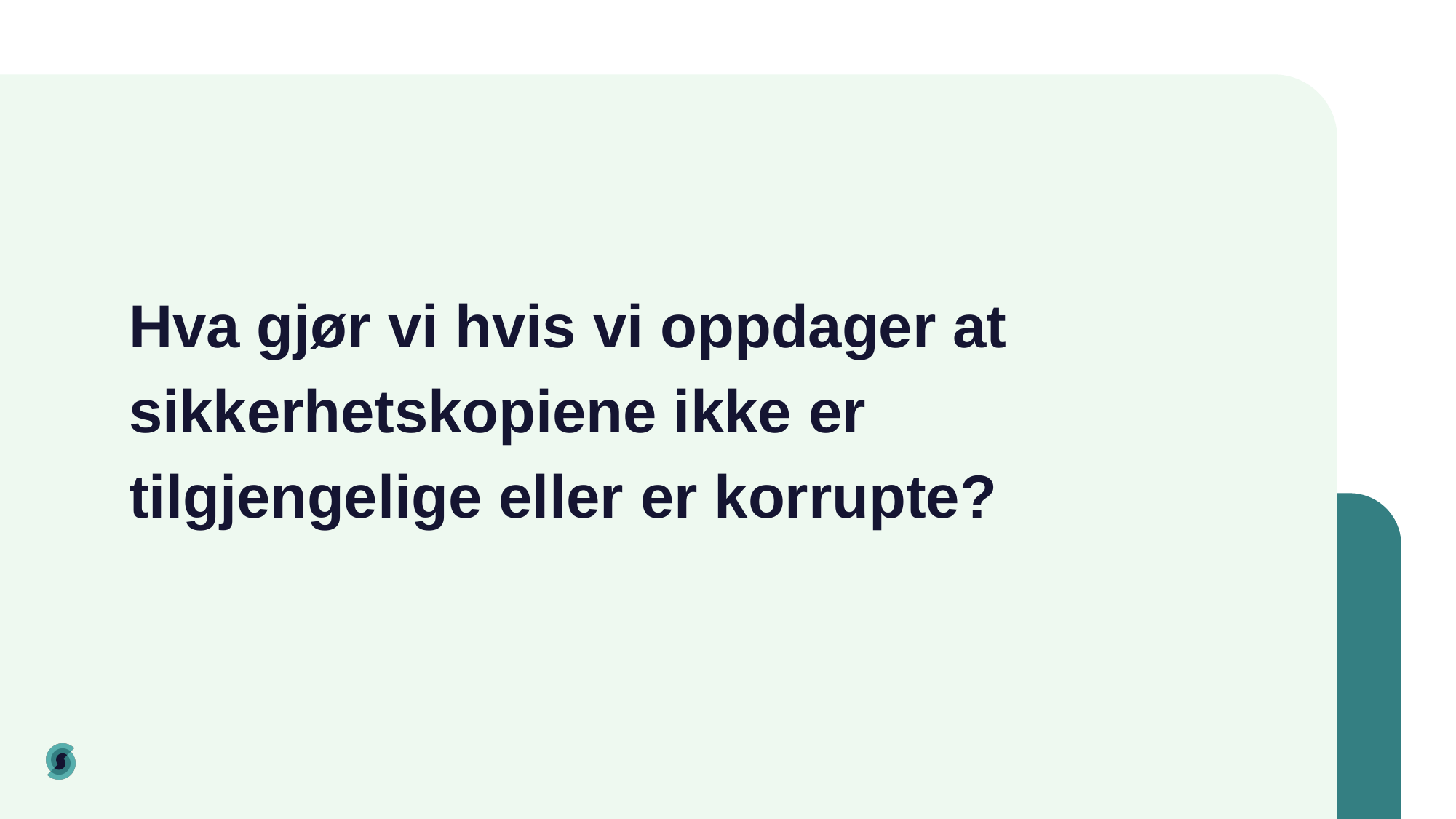

# Hva gjør vi hvis vi oppdager at sikkerhetskopiene ikke er tilgjengelige eller er korrupte?